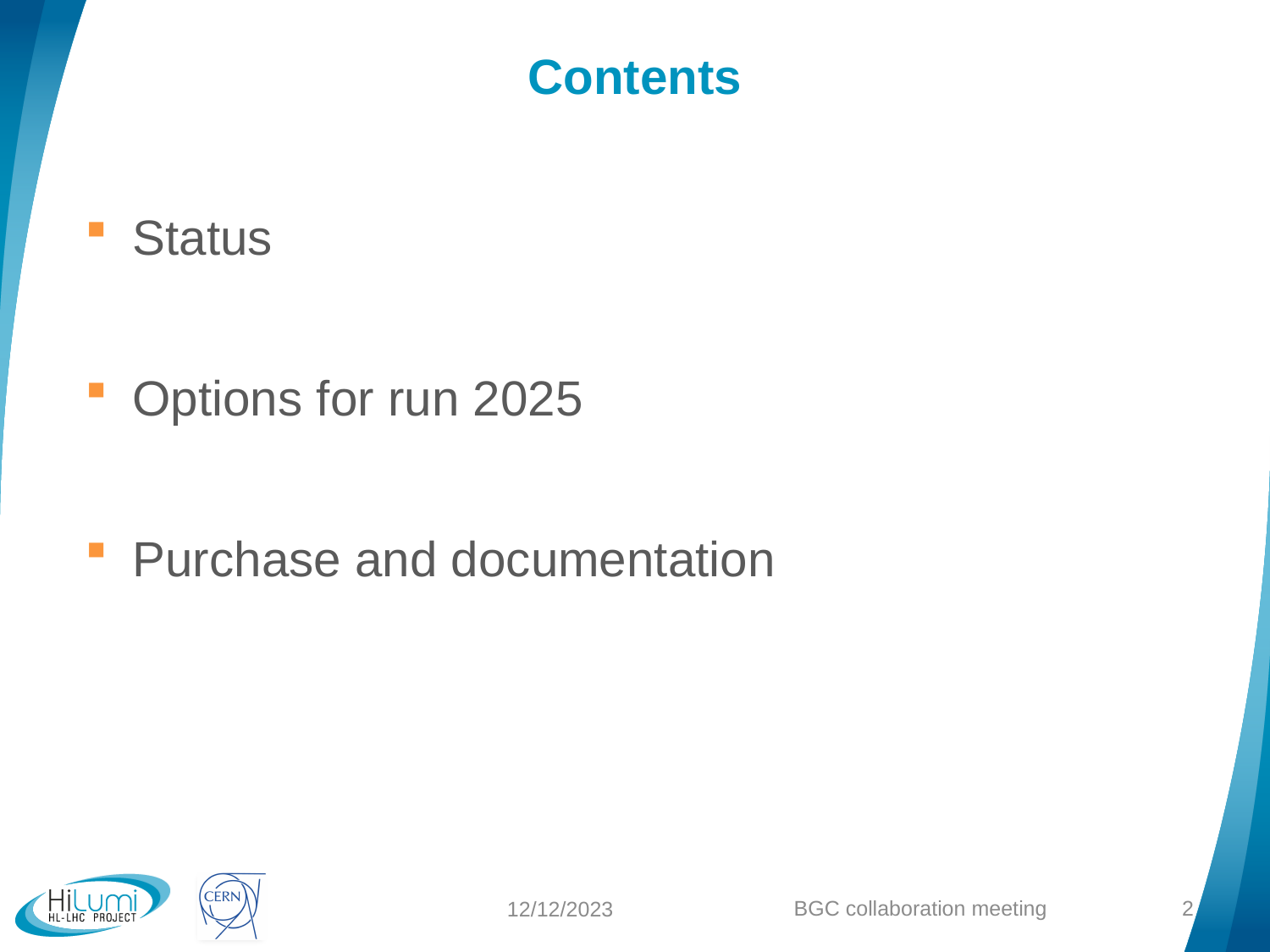

# Contents
Status

Options for run 2025

Purchase and documentation
BGC collaboration meeting
2
12/12/2023